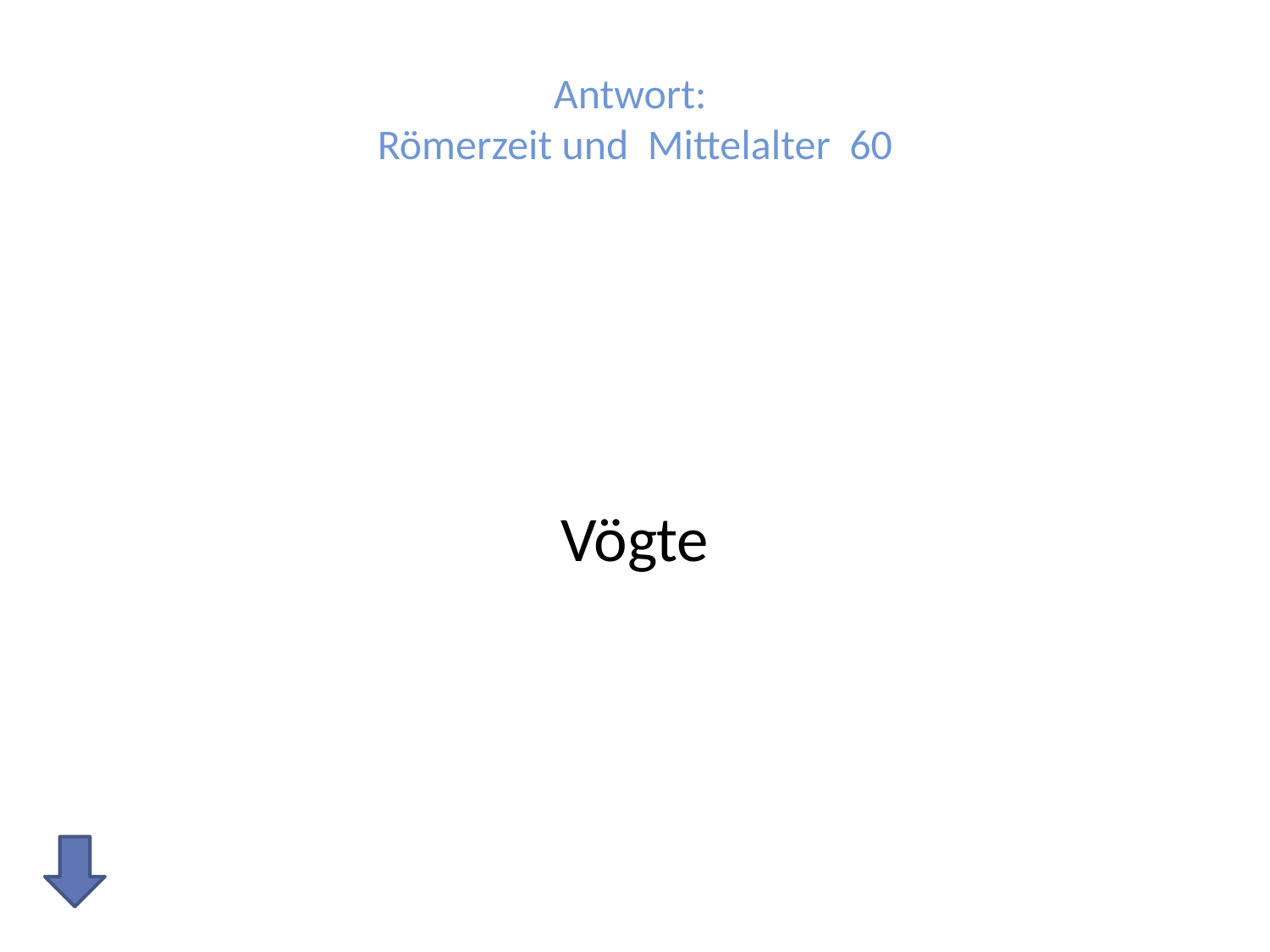

# Antwort: Römerzeit und  Mittelalter  60
Vögte